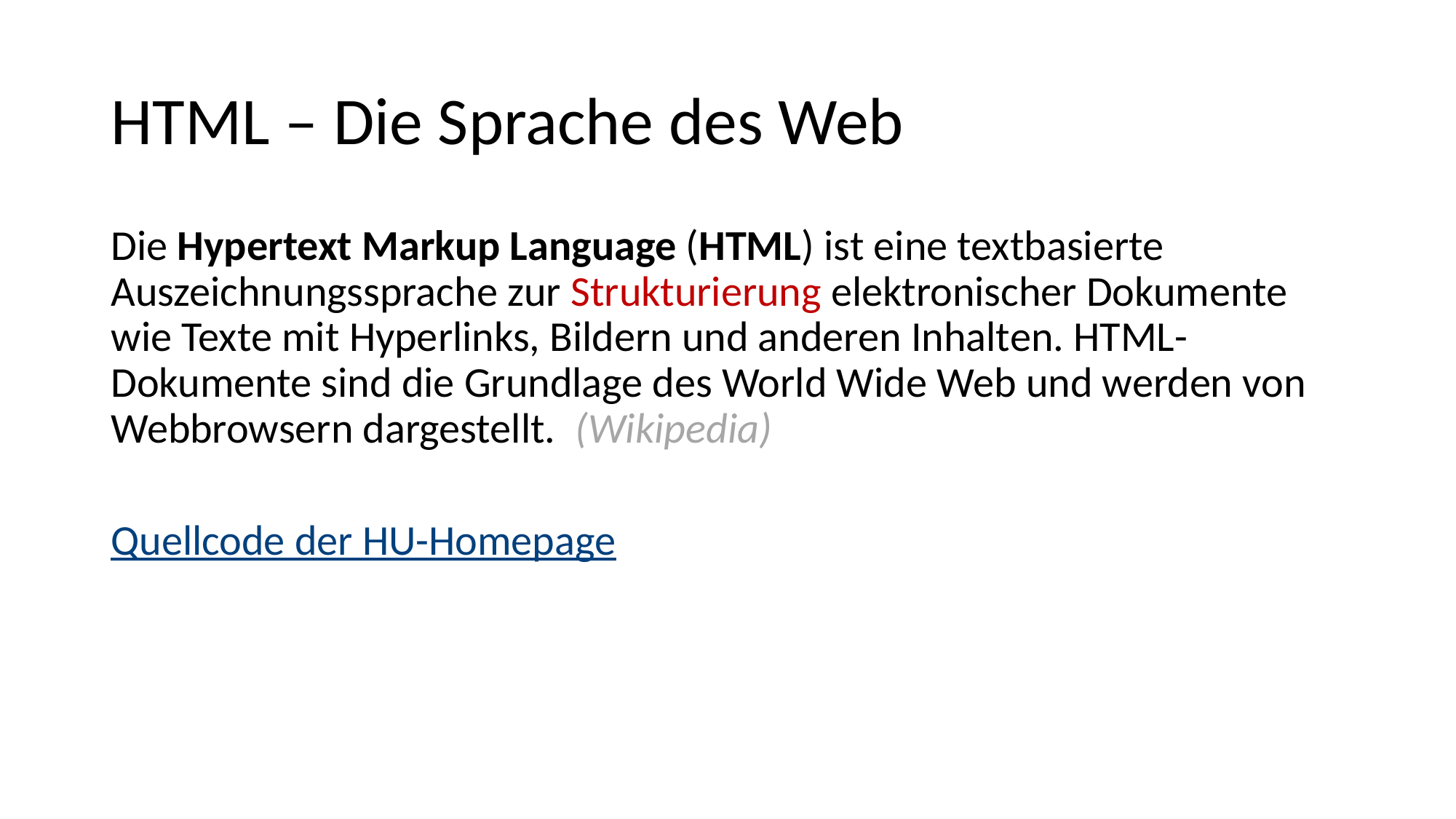

# HTML – Die Sprache des Web
Die Hypertext Markup Language (HTML) ist eine textbasierte Auszeichnungssprache zur Strukturierung elektronischer Dokumente wie Texte mit Hyperlinks, Bildern und anderen Inhalten. HTML-Dokumente sind die Grundlage des World Wide Web und werden von Webbrowsern dargestellt.  (Wikipedia)
Quellcode der HU-Homepage